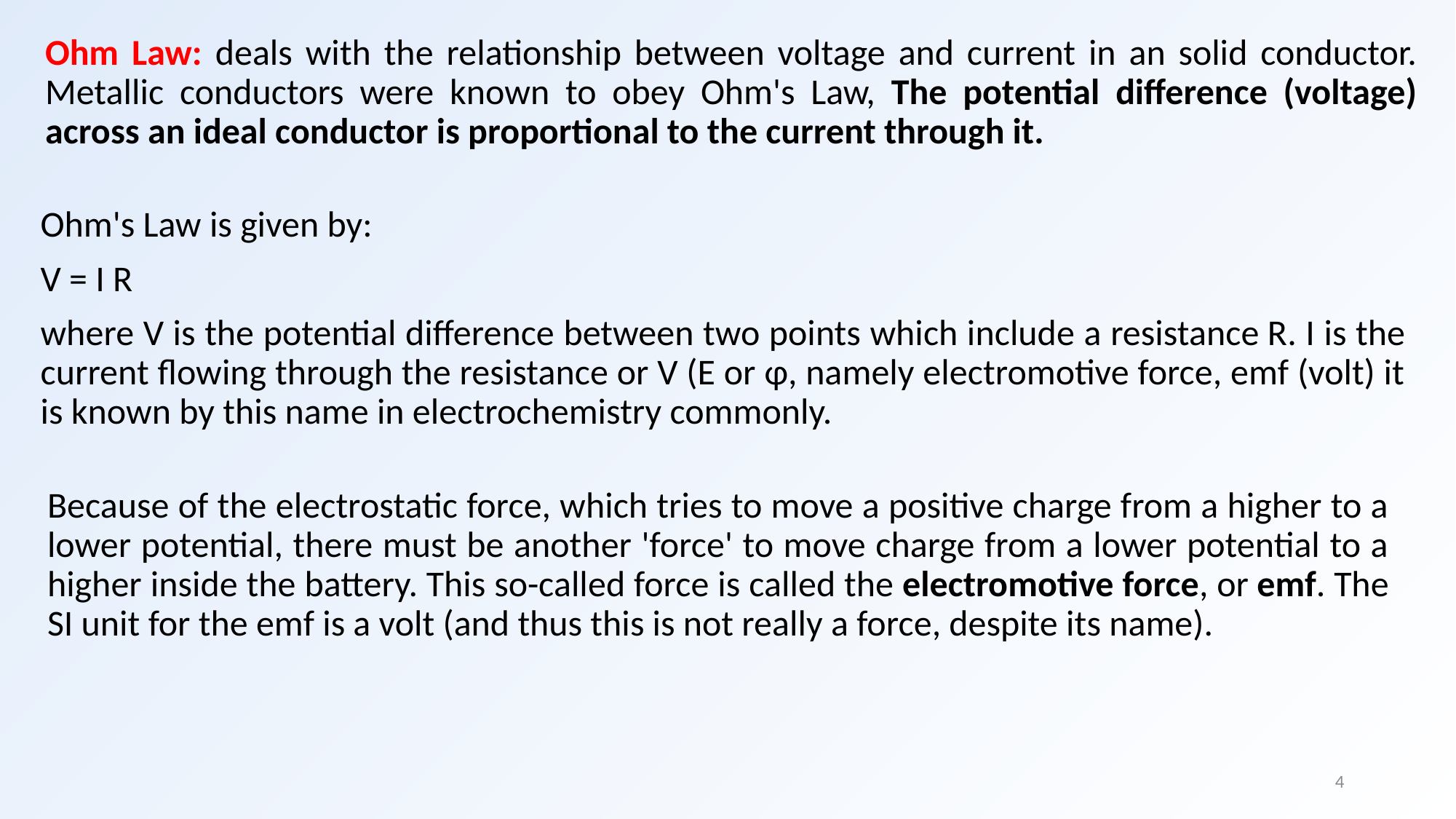

Ohm Law: deals with the relationship between voltage and current in an solid conductor. Metallic conductors were known to obey Ohm's Law, The potential difference (voltage) across an ideal conductor is proportional to the current through it.

Ohm's Law is given by:
V = I R
where V is the potential difference between two points which include a resistance R. I is the current flowing through the resistance or V (E or ɸ, namely electromotive force, emf (volt) it is known by this name in electrochemistry commonly.

Because of the electrostatic force, which tries to move a positive charge from a higher to a lower potential, there must be another 'force' to move charge from a lower potential to a higher inside the battery. This so-called force is called the electromotive force, or emf. The SI unit for the emf is a volt (and thus this is not really a force, despite its name).

4